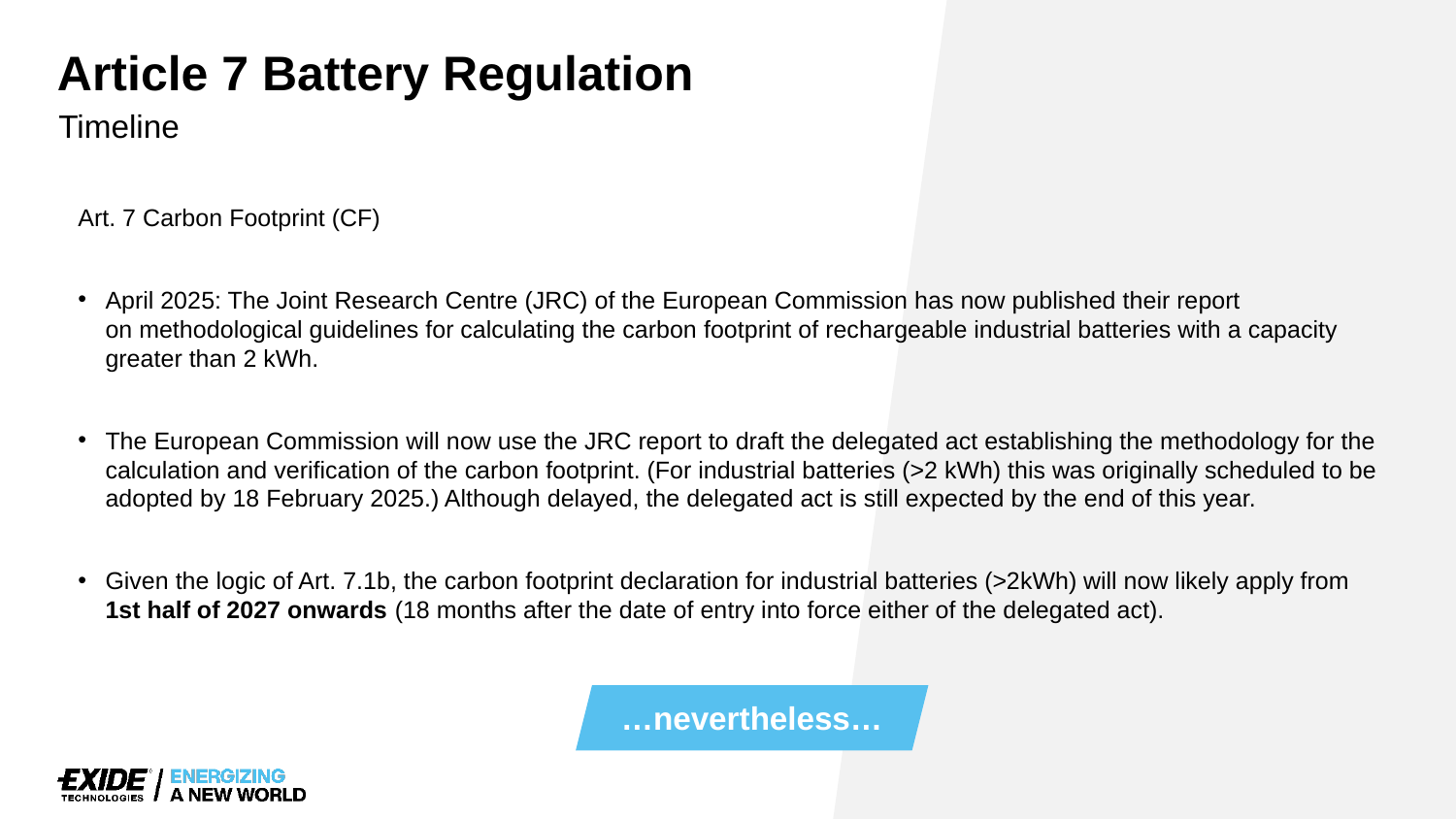

# Article 7 Battery Regulation
Timeline
Art. 7 Carbon Footprint (CF)

April 2025: The Joint Research Centre (JRC) of the European Commission has now published their report on methodological guidelines for calculating the carbon footprint of rechargeable industrial batteries with a capacity greater than 2 kWh.

The European Commission will now use the JRC report to draft the delegated act establishing the methodology for the calculation and verification of the carbon footprint. (For industrial batteries (>2 kWh) this was originally scheduled to be adopted by 18 February 2025.) Although delayed, the delegated act is still expected by the end of this year.

Given the logic of Art. 7.1b, the carbon footprint declaration for industrial batteries (>2kWh) will now likely apply from 1st half of 2027 onwards (18 months after the date of entry into force either of the delegated act).

…nevertheless…
27/06/2025